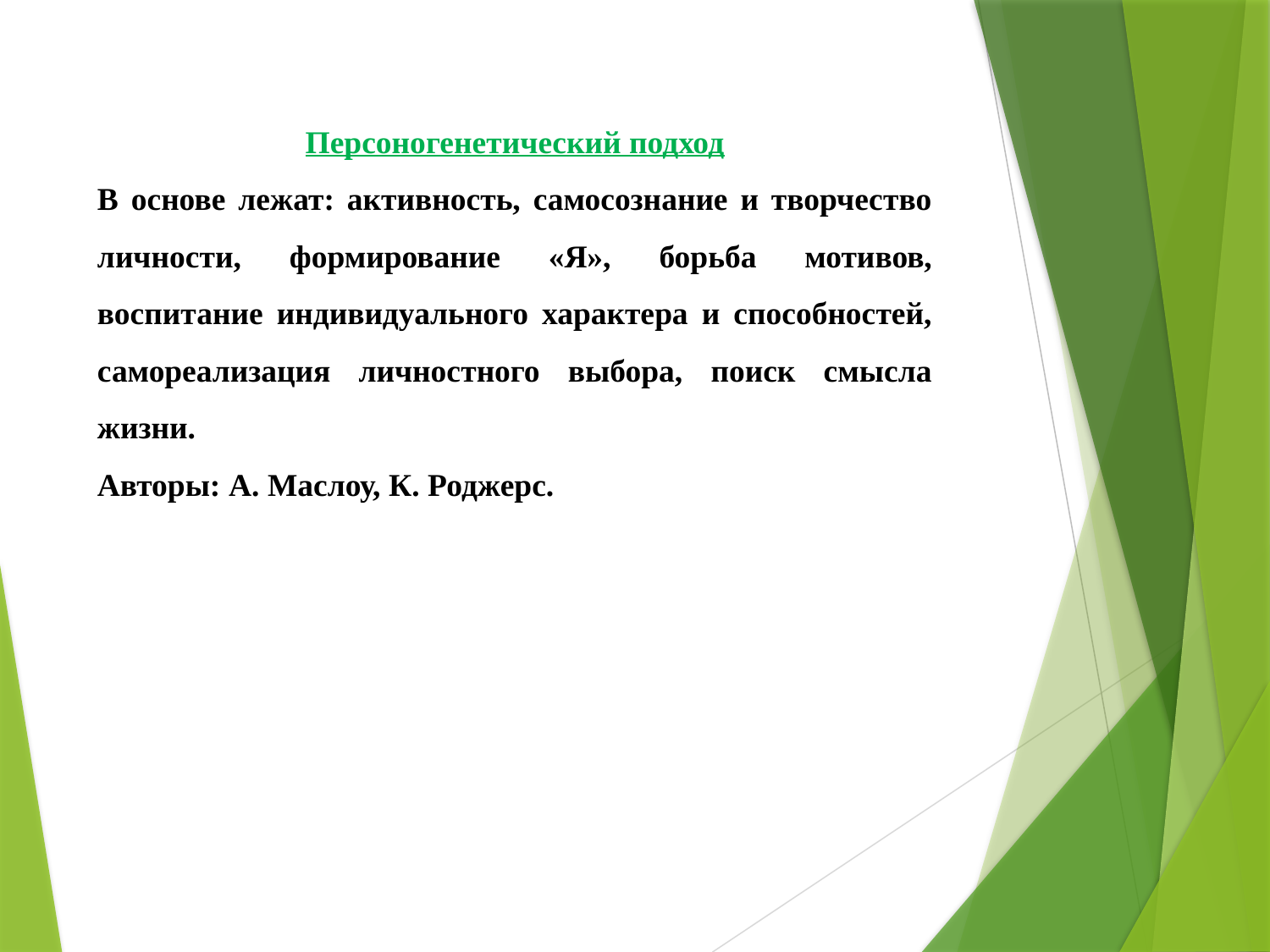

Персоногенетический подход
В основе лежат: активность, самосознание и творчество личности, формирование «Я», борьба мотивов, воспитание индивидуального характера и способностей, самореализация личностного выбора, поиск смысла жизни.
Авторы: А. Маслоу, К. Роджерс.